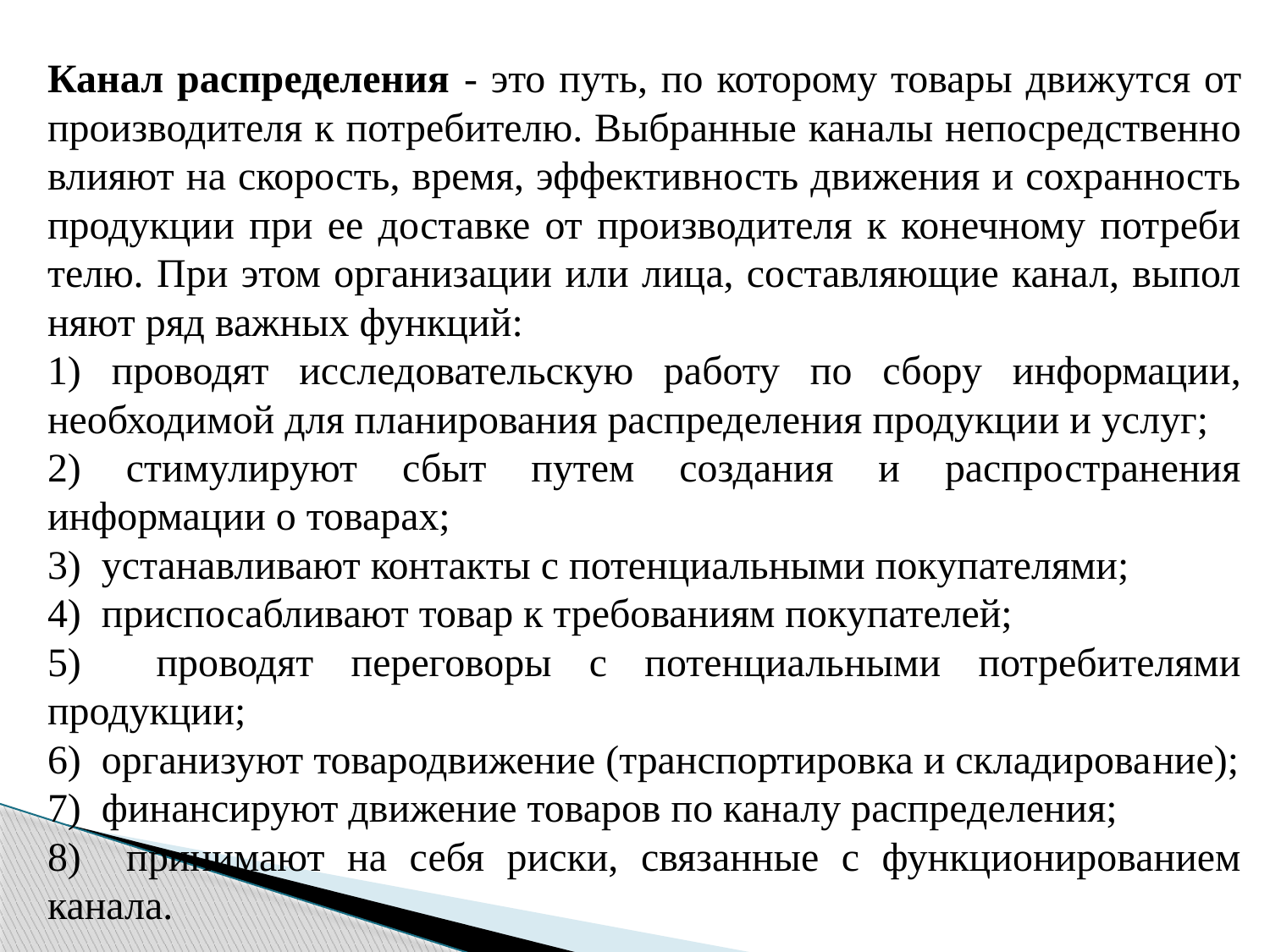

Канал распределения - это путь, по которому товары движутся от производителя к потребителю. Выбранные каналы непосредственно влияют на скорость, время, эффективность движения и сохранность продукции при ее доставке от производителя к конечному потреби­телю. При этом организации или лица, составляющие канал, выпол­няют ряд важных функций:
1) проводят исследовательскую работу по сбору информации, необходимой для планирования распределения продукции и услуг;
2) стимулируют сбыт путем создания и распространения информации о товарах;
3)  устанавливают контакты с потенциальными покупателями;
4)  приспосабливают товар к требованиям покупателей;
5)  проводят переговоры с потенциальными потребителями продукции;
6)  организуют товародвижение (транспортировка и складирова­ние);
7)  финансируют движение товаров по каналу распределения;
8)  принимают на себя риски, связанные с функционированием канала.